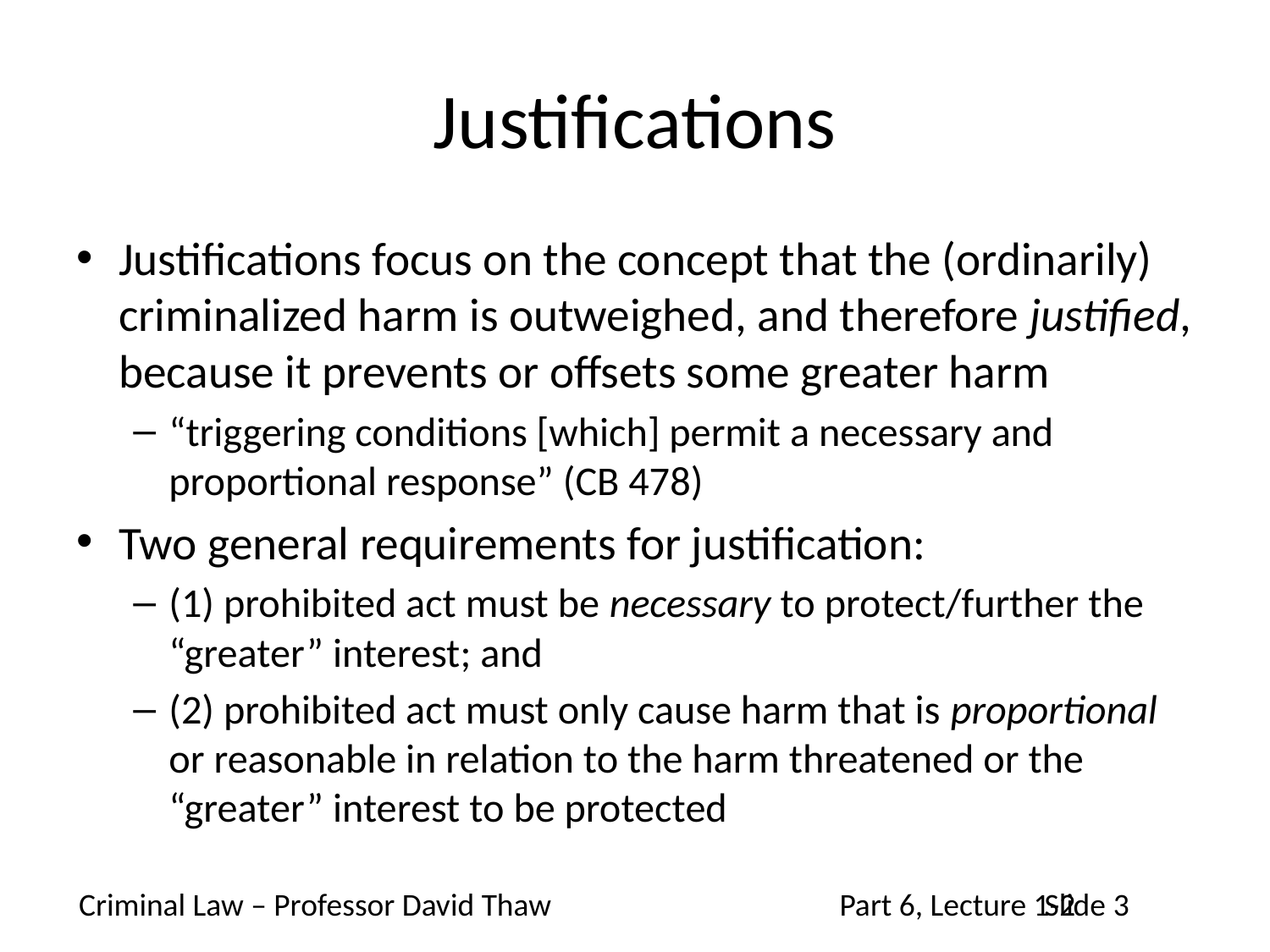

# Justifications
Justifications focus on the concept that the (ordinarily) criminalized harm is outweighed, and therefore justified, because it prevents or offsets some greater harm
“triggering conditions [which] permit a necessary and proportional response” (CB 478)
Two general requirements for justification:
(1) prohibited act must be necessary to protect/further the “greater” interest; and
(2) prohibited act must only cause harm that is proportional or reasonable in relation to the harm threatened or the “greater” interest to be protected